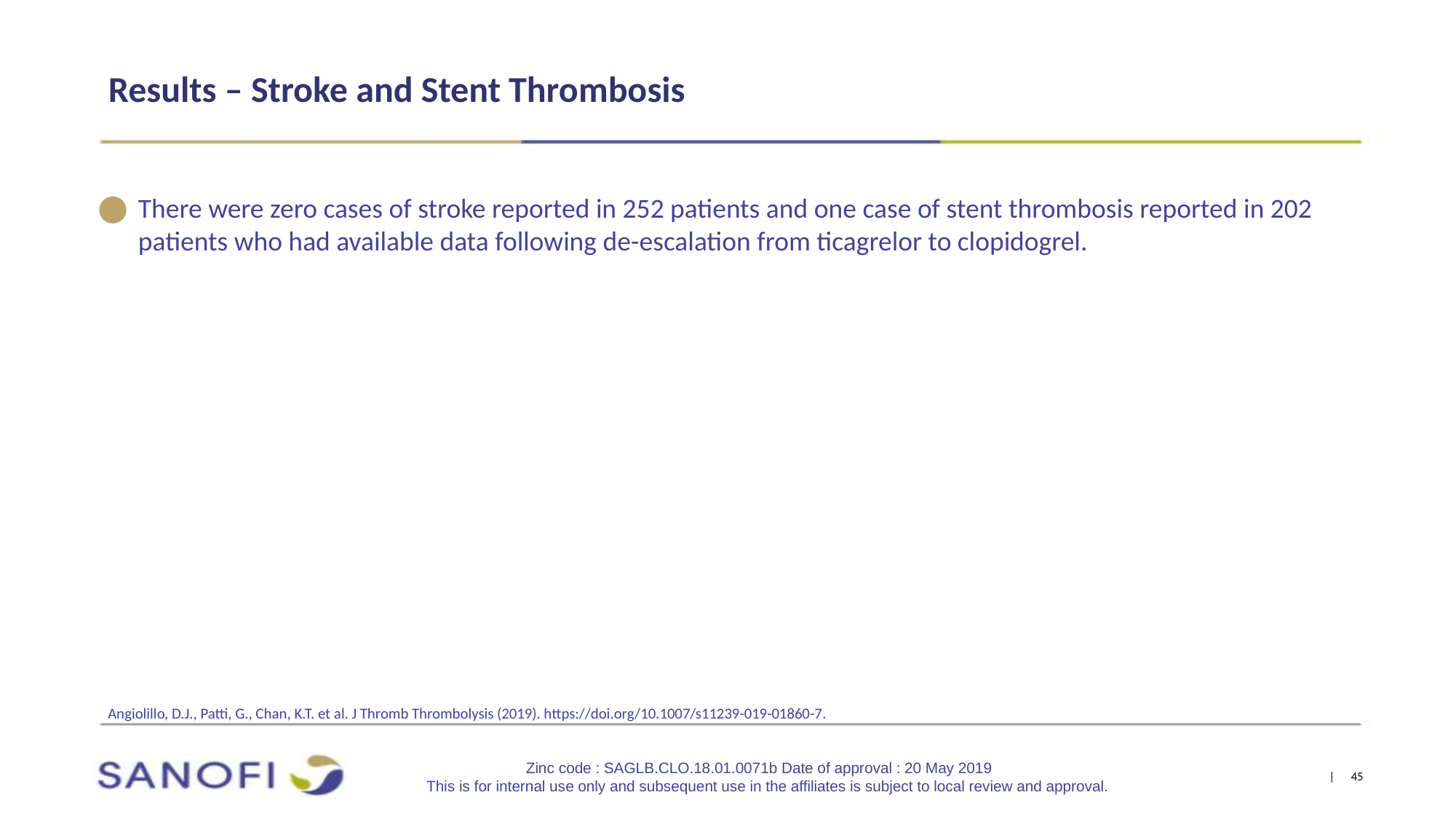

# Results – Stroke and Stent Thrombosis
There were zero cases of stroke reported in 252 patients and one case of stent thrombosis reported in 202 patients who had available data following de-escalation from ticagrelor to clopidogrel.
Angiolillo, D.J., Patti, G., Chan, K.T. et al. J Thromb Thrombolysis (2019). https://doi.org/10.1007/s11239-019-01860-7.
Zinc code : SAGLB.CLO.18.01.0071b Date of approval : 20 May 2019
This is for internal use only and subsequent use in the affiliates is subject to local review and approval.
|         45